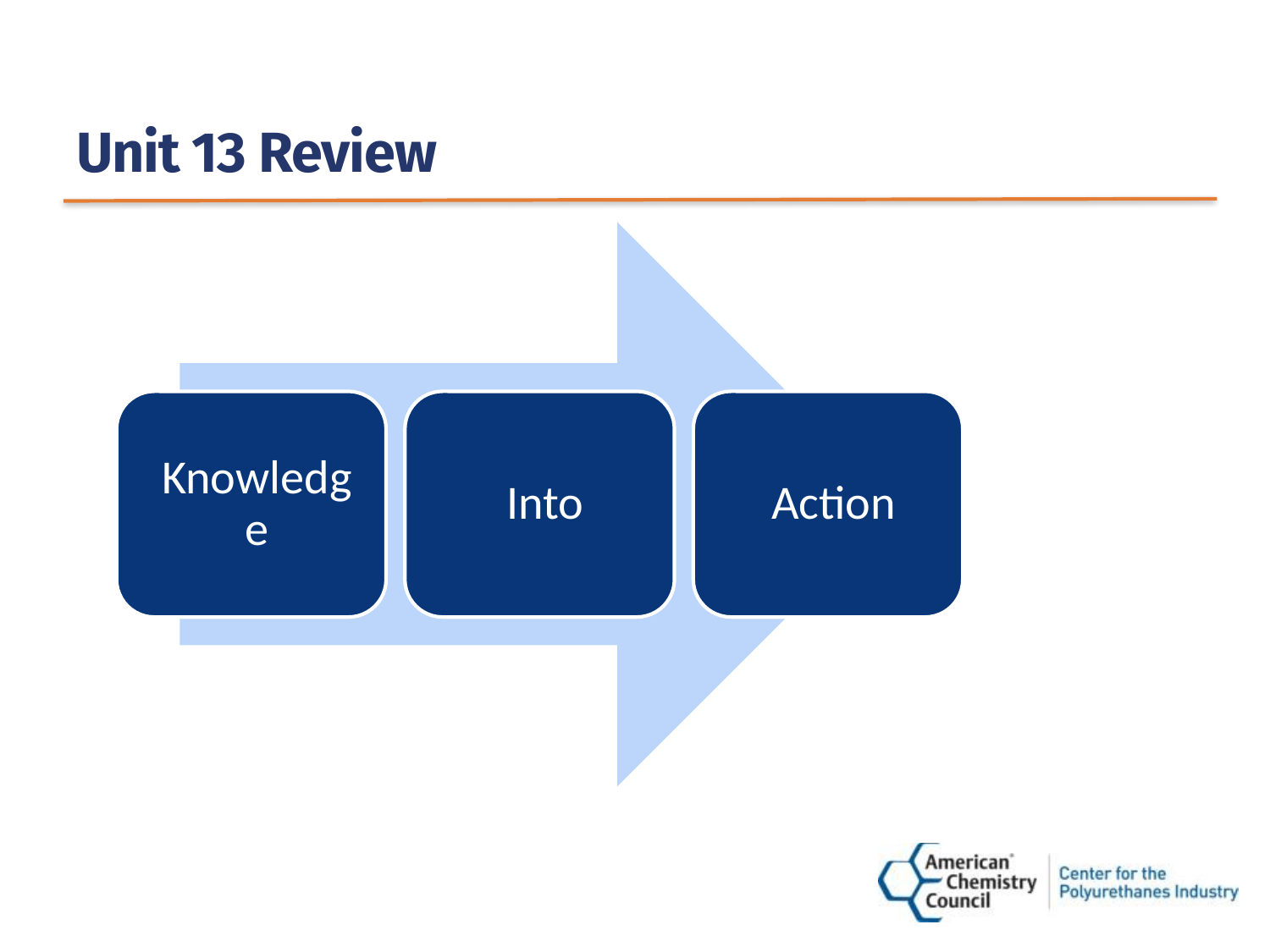

# Unit 13 Review
Knowledge
Into
Action